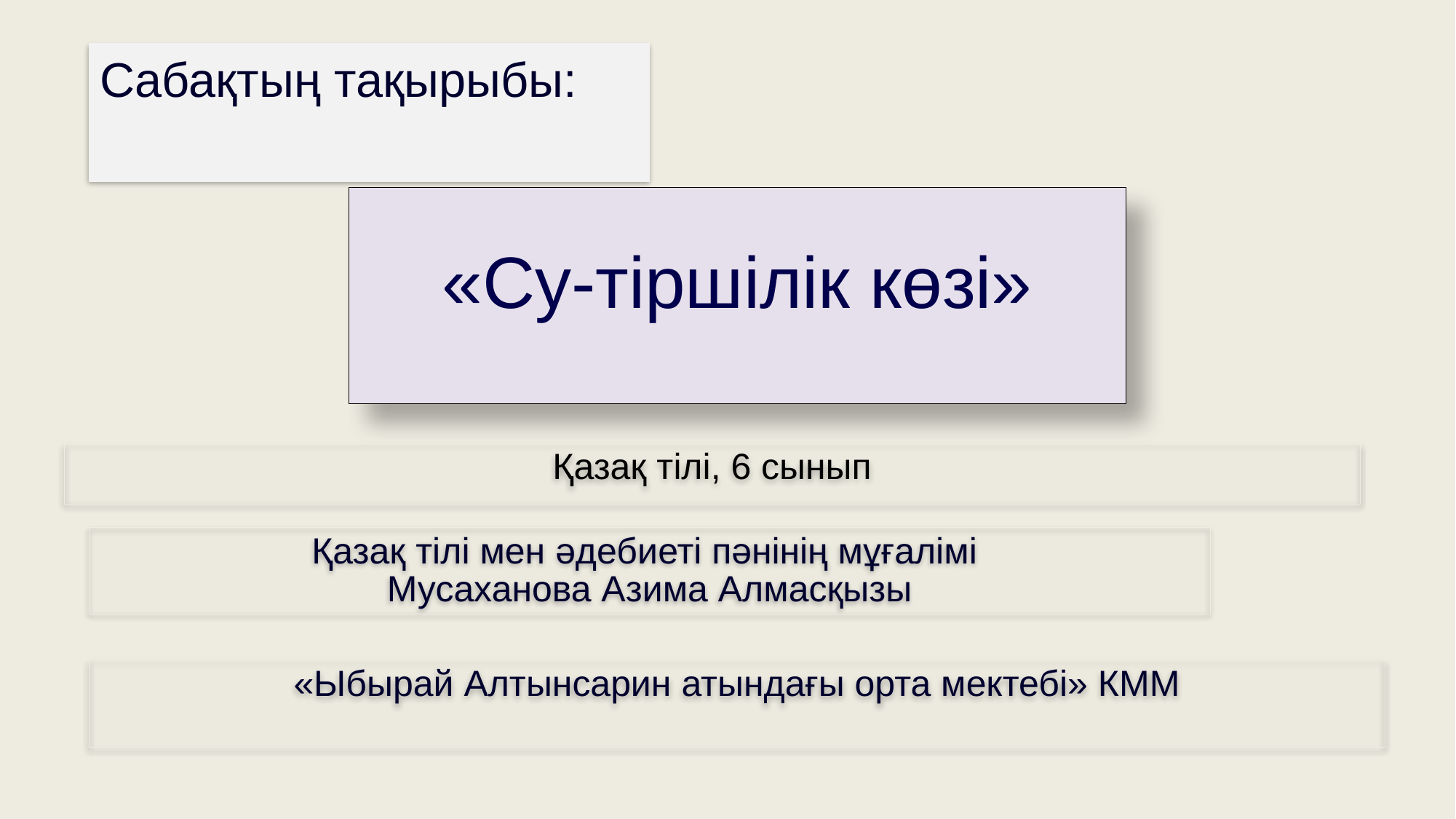

Сабақтың тақырыбы:
# «Су-тіршілік көзі»
Қазақ тілі, 6 сынып
Қазақ тілі мен әдебиеті пәнінің мұғалімі
Мусаханова Азима Алмасқызы
«Ыбырай Алтынсарин атындағы орта мектебі» КММ